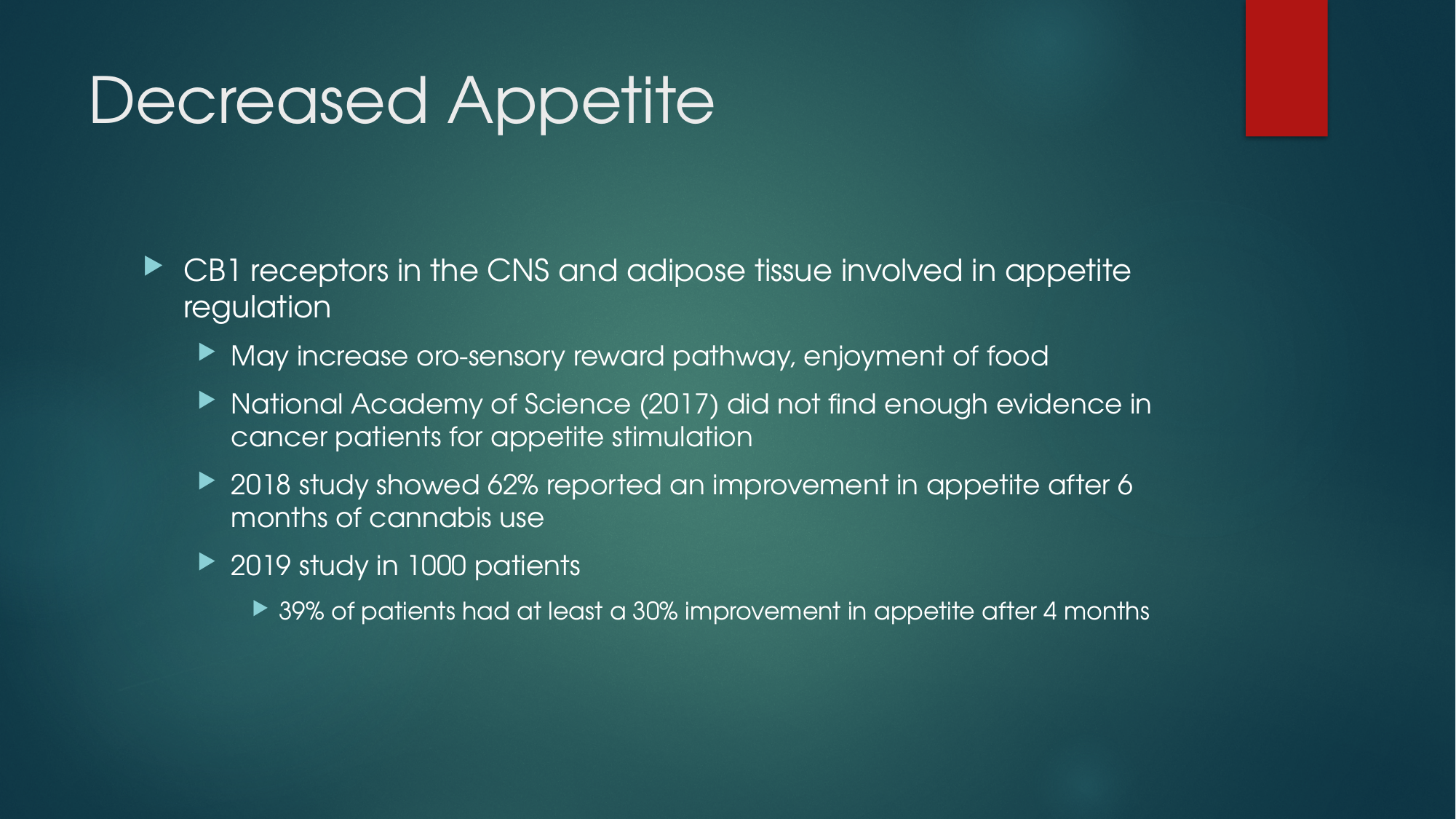

# Decreased Appetite
CB1 receptors in the CNS and adipose tissue involved in appetite regulation
May increase oro-sensory reward pathway, enjoyment of food
National Academy of Science (2017) did not find enough evidence in cancer patients for appetite stimulation
2018 study showed 62% reported an improvement in appetite after 6 months of cannabis use
2019 study in 1000 patients
39% of patients had at least a 30% improvement in appetite after 4 months